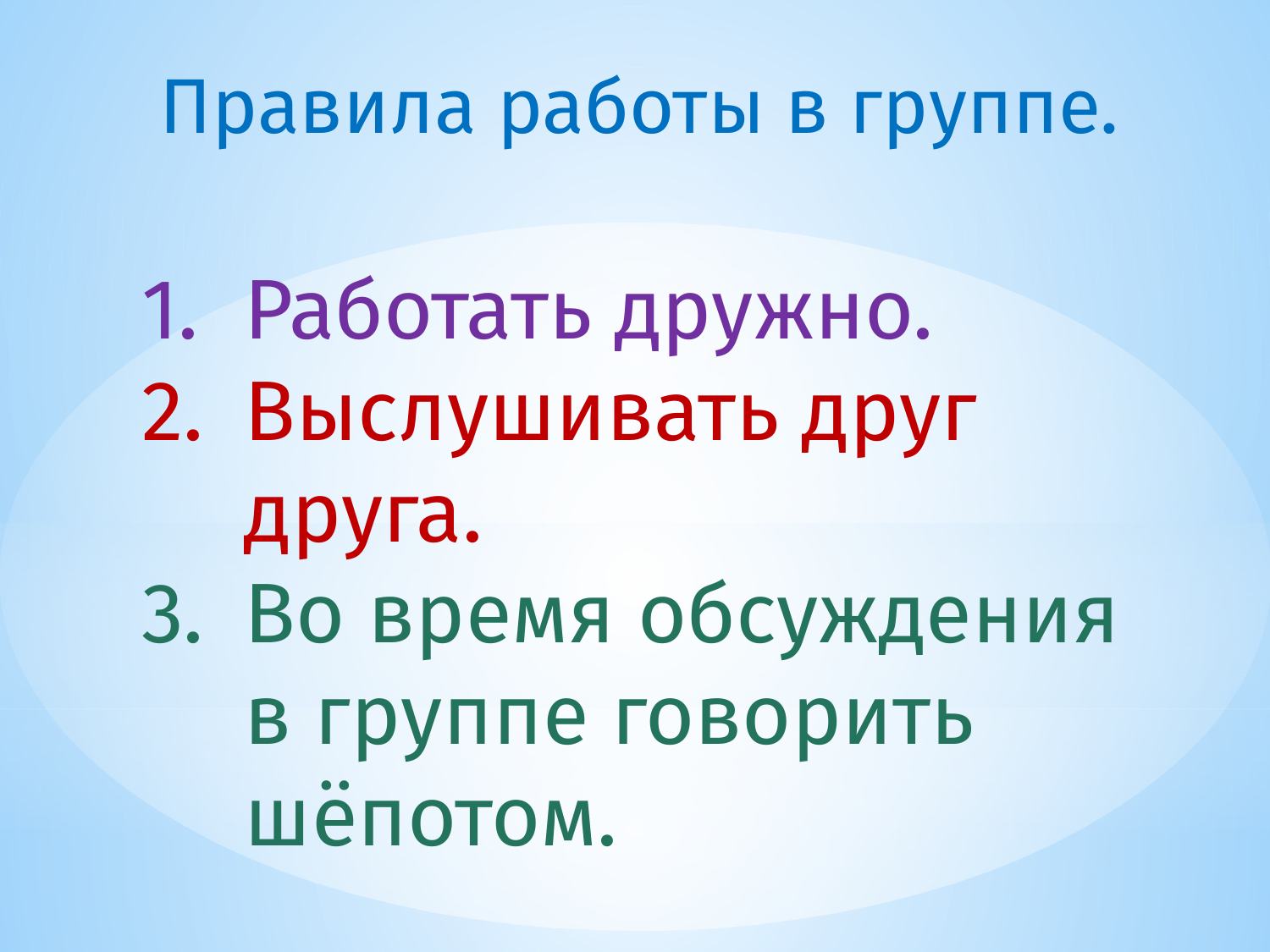

Правила работы в группе.
Работать дружно.
Выслушивать друг друга.
Во время обсуждения в группе говорить шёпотом.